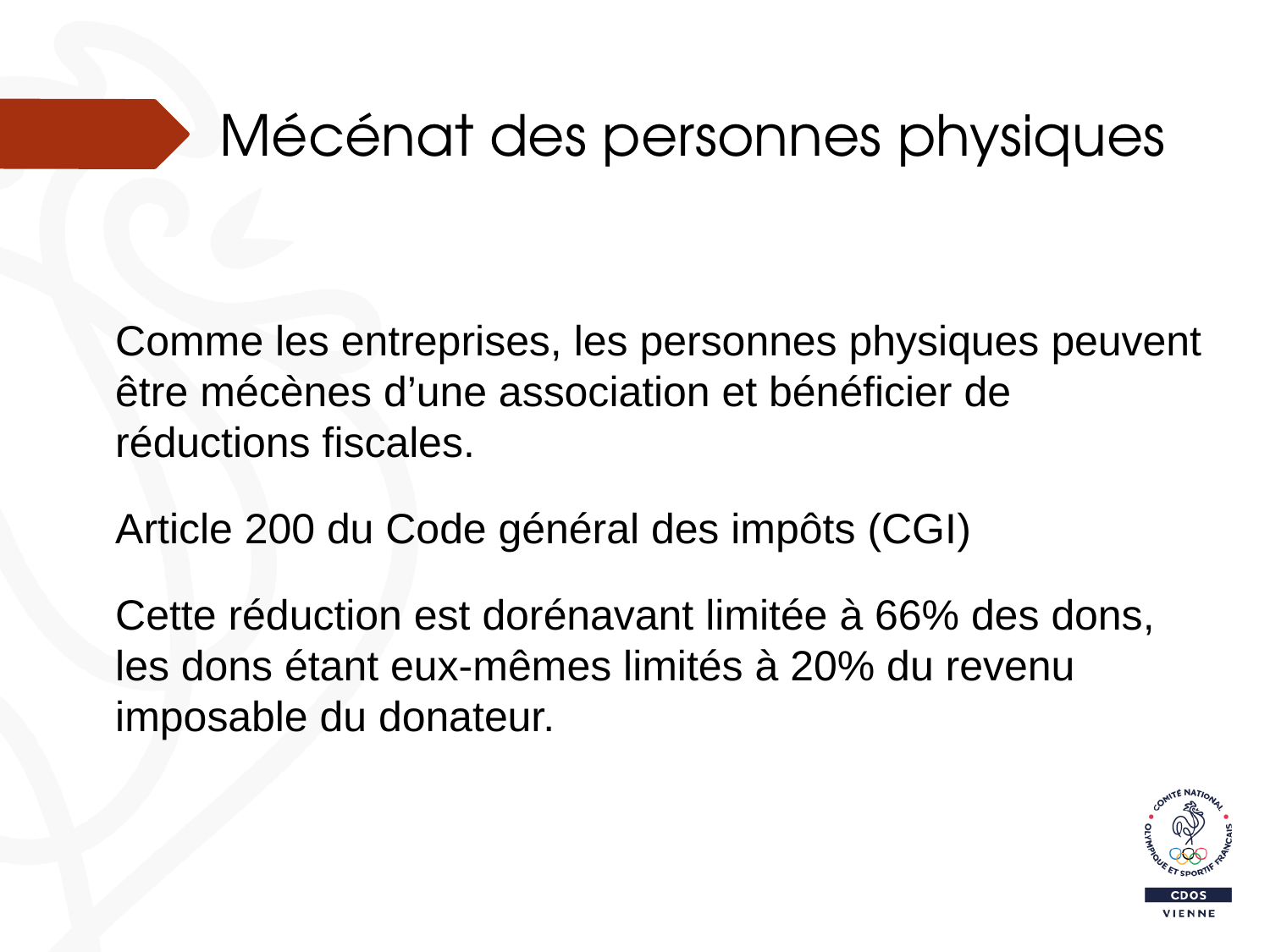

Mécénat des personnes physiques

	Comme les entreprises, les personnes physiques peuvent être mécènes d’une association et bénéficier de réductions fiscales.

	Article 200 du Code général des impôts (CGI)

	Cette réduction est dorénavant limitée à 66% des dons, les dons étant eux-mêmes limités à 20% du revenu imposable du donateur.